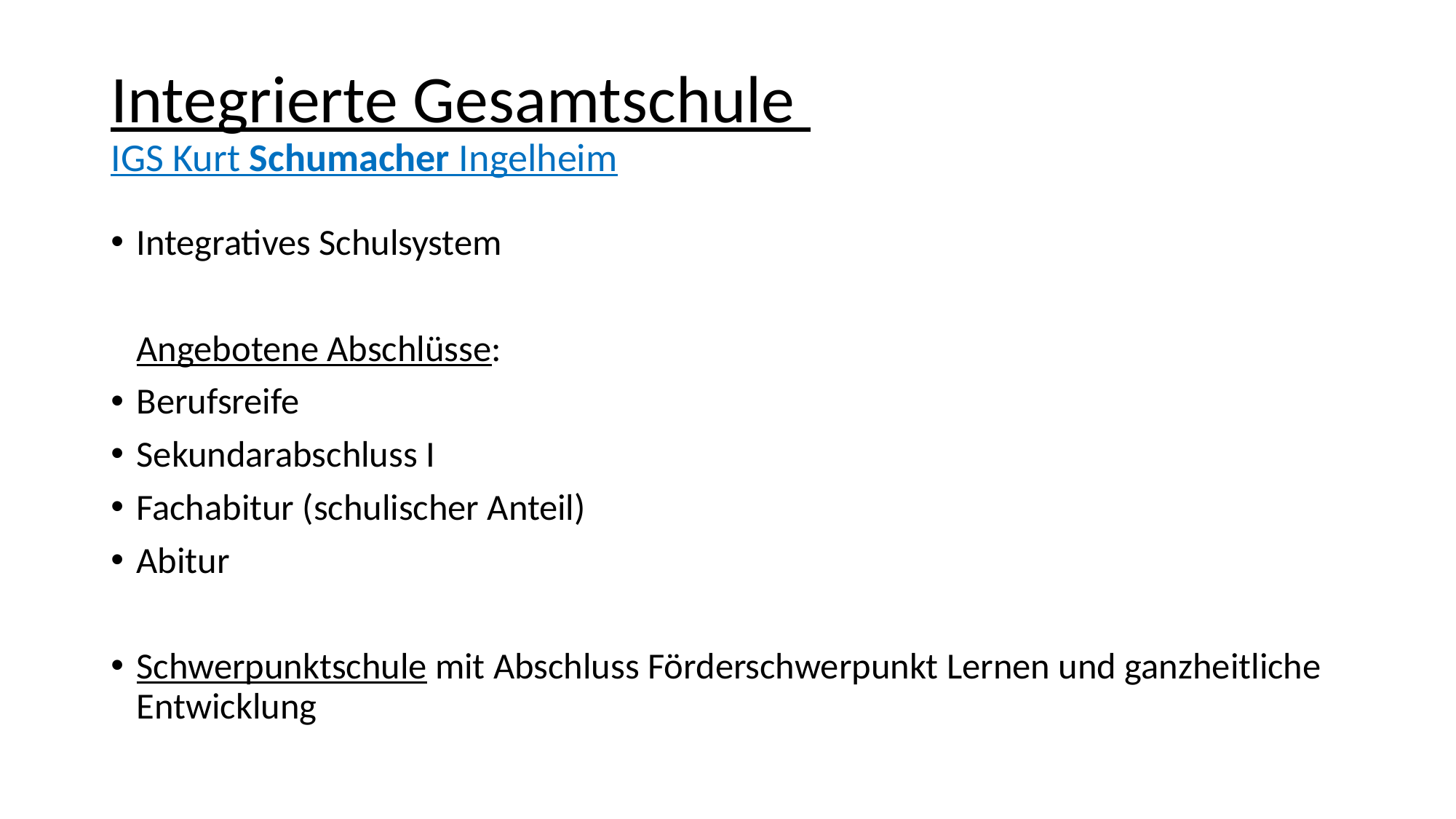

# Integrierte Gesamtschule IGS Kurt Schumacher Ingelheim
Integratives Schulsystem

		Angebotene Abschlüsse:
Berufsreife
Sekundarabschluss I
Fachabitur (schulischer Anteil)
Abitur

Schwerpunktschule mit Abschluss Förderschwerpunkt Lernen und ganzheitliche Entwicklung